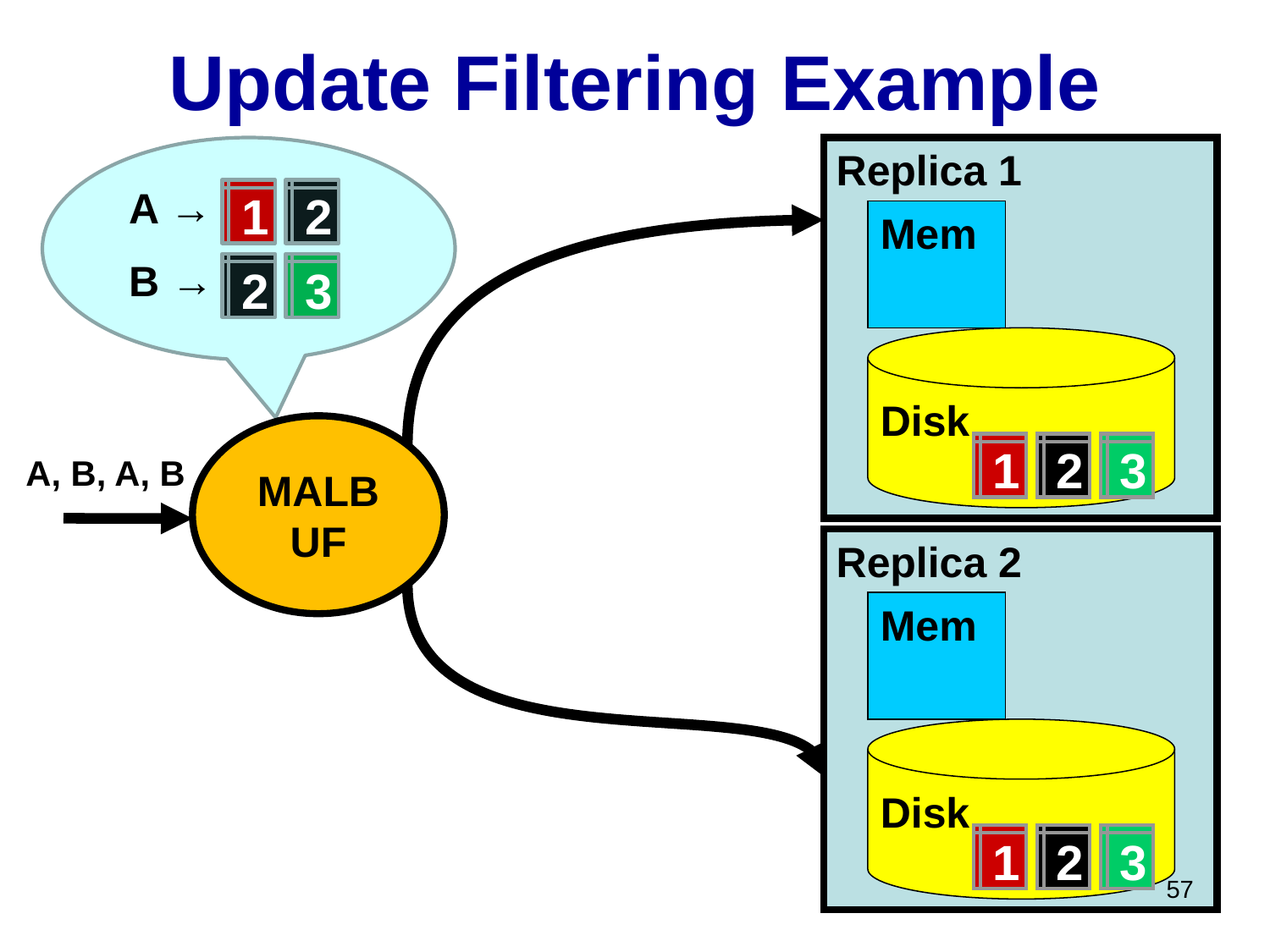

Update Filtering Example

Replica 1

A →
B →

1
2
Mem
2
3
Disk

A, B, A, B

MALB
UF
1
2
3

Replica 2

Mem
Disk
1
2
3
57